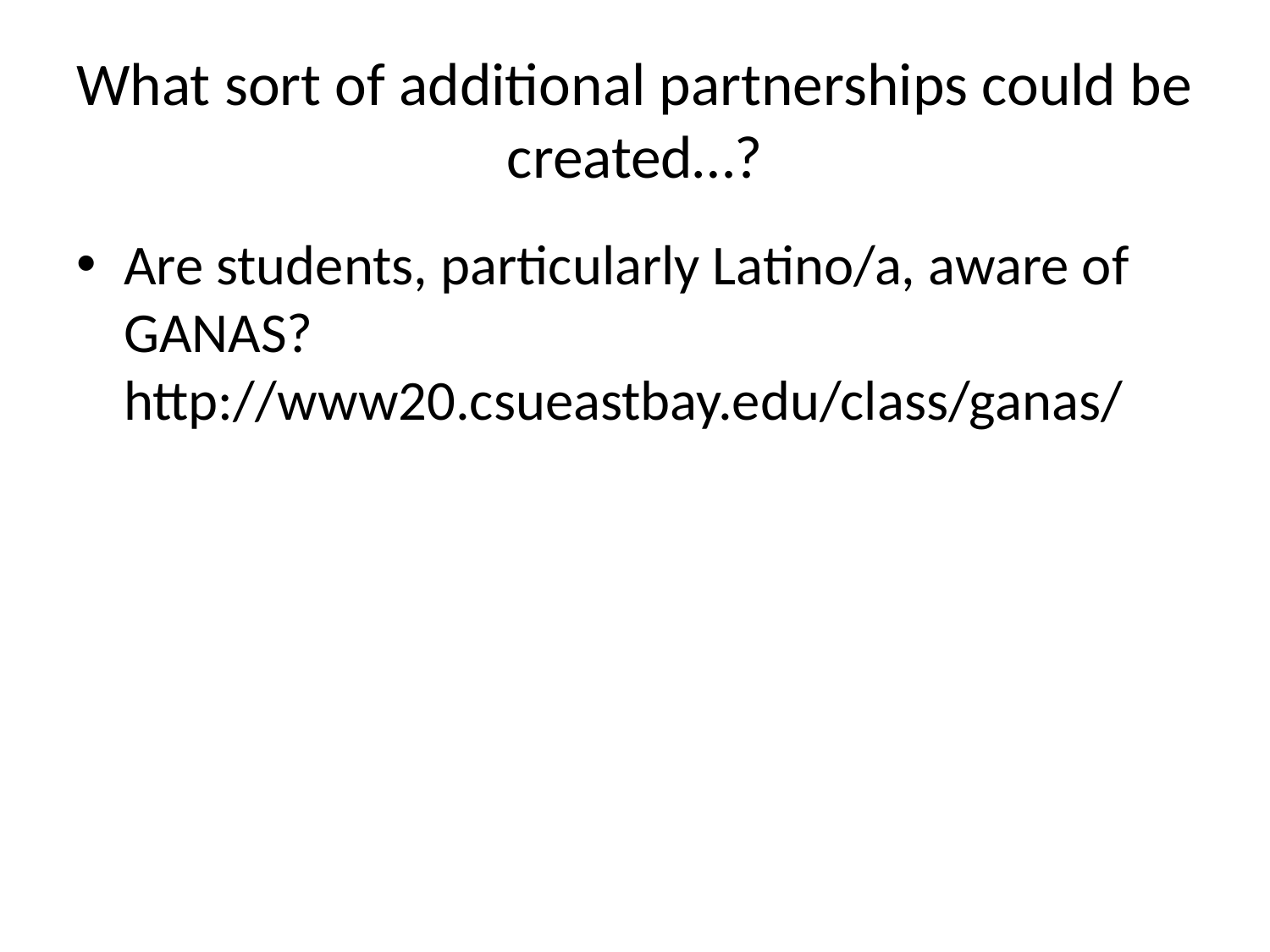

# What sort of additional partnerships could be created…?
Are students, particularly Latino/a, aware of GANAS? http://www20.csueastbay.edu/class/ganas/